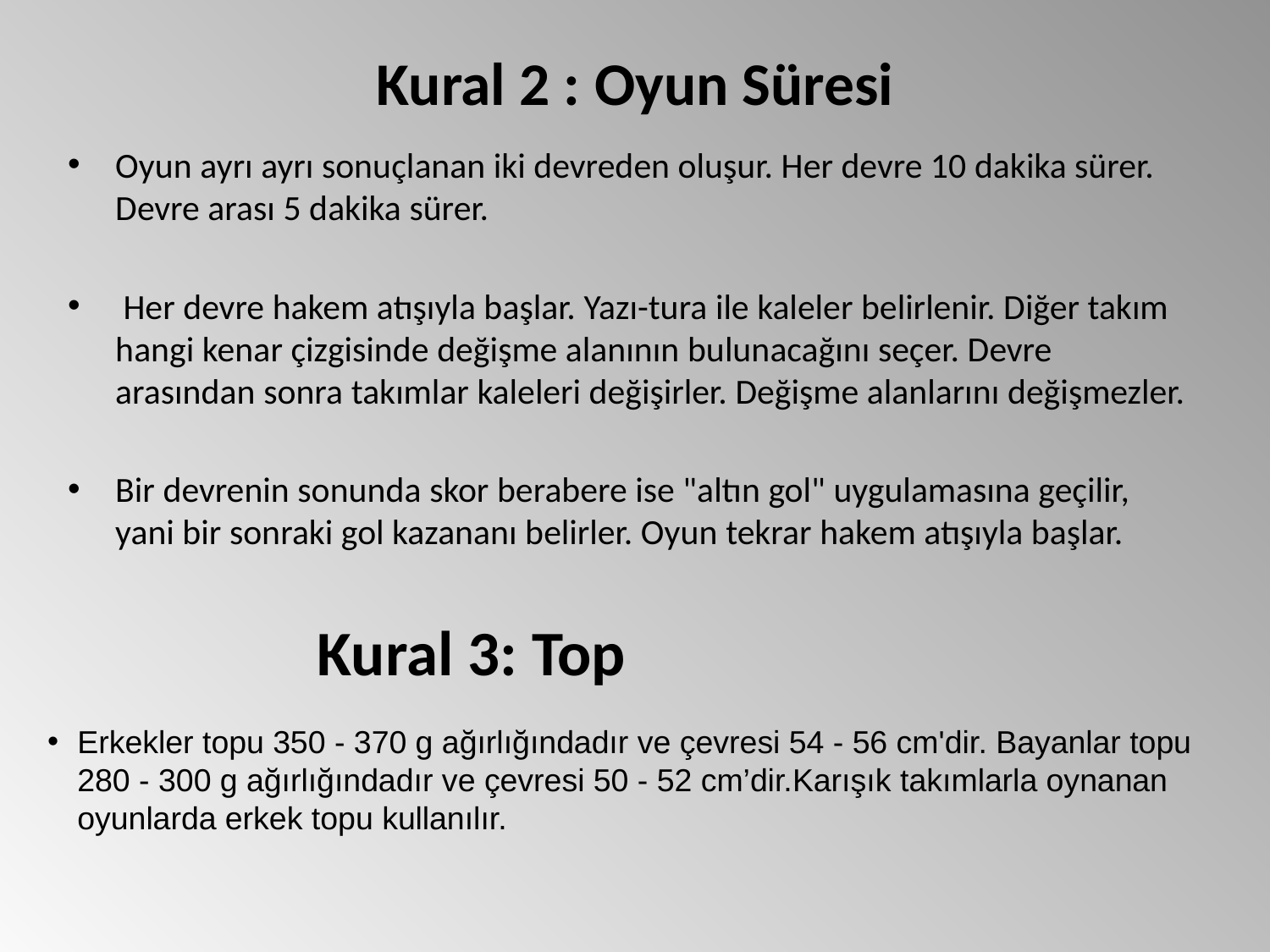

# Kural 2 : Oyun Süresi
Oyun ayrı ayrı sonuçlanan iki devreden oluşur. Her devre 10 dakika sürer. Devre arası 5 dakika sürer.

 Her devre hakem atışıyla başlar. Yazı-tura ile kaleler belirlenir. Diğer takım hangi kenar çizgisinde değişme alanının bulunacağını seçer. Devre arasından sonra takımlar kaleleri değişirler. Değişme alanlarını değişmezler.

Bir devrenin sonunda skor berabere ise "altın gol" uygulamasına geçilir, yani bir sonraki gol kazananı belirler. Oyun tekrar hakem atışıyla başlar.

Kural 3: Top
Erkekler topu 350 - 370 g ağırlığındadır ve çevresi 54 - 56 cm'dir. Bayanlar topu 280 - 300 g ağırlığındadır ve çevresi 50 - 52 cm’dir.Karışık takımlarla oynanan oyunlarda erkek topu kullanılır.